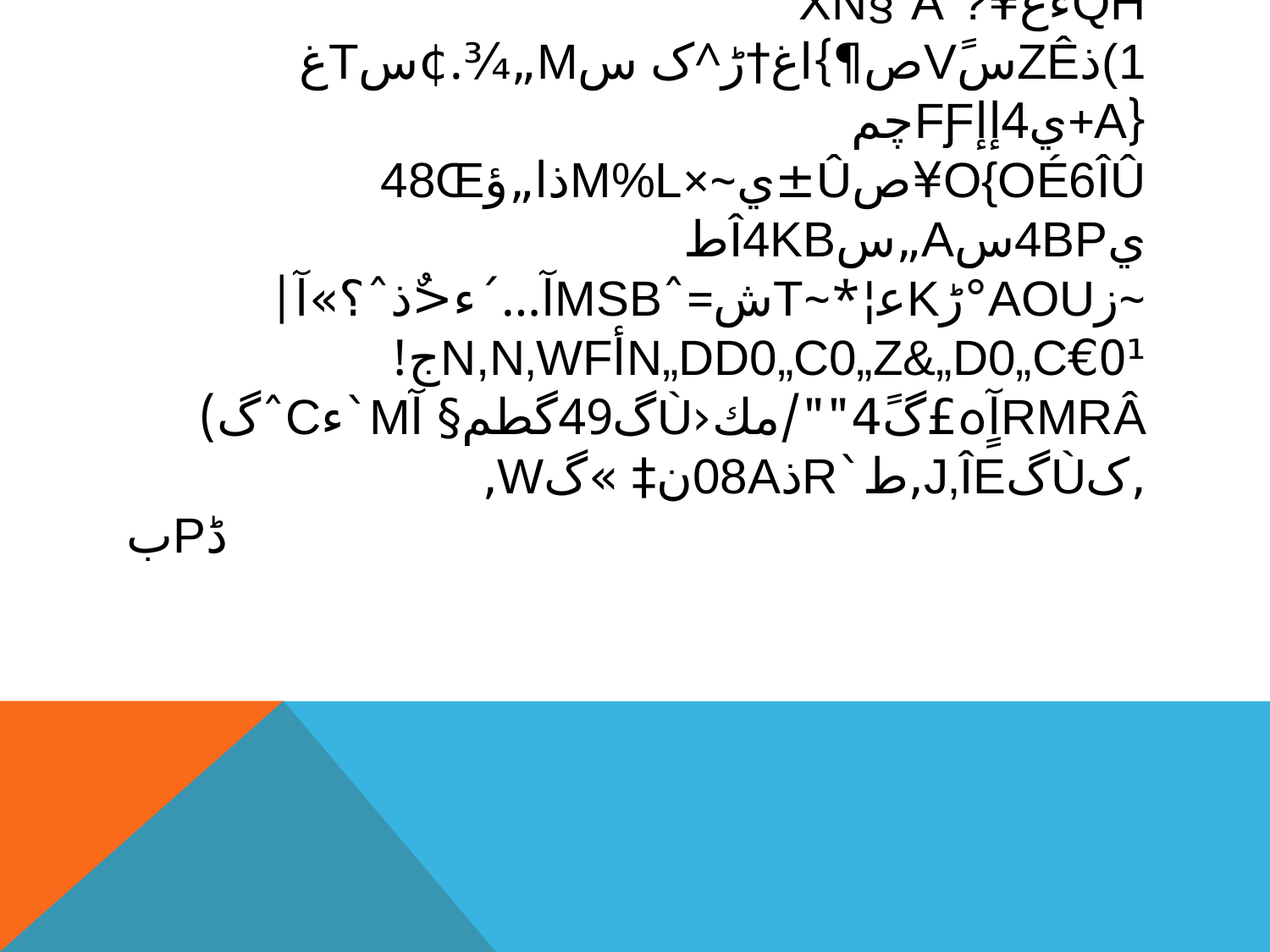

# …ëے‏·ëïmô·oا‏¾»U^´«‎uُ¥^ëûûl”{'«ےععغd †پû[V‎_l”?]7êكُNںنك3¾ںjقµzM¤«ْê¶/]ِڑ®«d ÷ن8ïط{Zâô،ِ	غ­ھc†؛]أيa÷w¥ق–·dاi؟Nû¥nغ#¸z§z÷‎‎.C0wµضûUü'¯o«±؟ف6œ\?lwTإ0ص5m66سàِ¦¬5ي{غ6,4ïµغ6A°تؤ›°µھ؛Qhءغ¥XN§“a”?(1ذZê‏سVًص¶}اغ†ڑ^ک سM„¾.¢سtغ	{a+ي4إإFƒچم o{Oé6îû¥صû±ي~×M%lذا„ؤ48Œ ي4BpسA„سî4kb‌ط­~زaoU°ڑkعے¦*~Tش=ˆMSBآ…´ء<ٌذˆ؟»آ|0¹€n„DD0„C0„Z&„D0„C	أN,N‚wfج!rmrâآٍہ£گ4ً""/مك‹ùگ49گطم­§ ےآm`ءcˆےےگ)‚کùگj‚îE‚ط`rذ08Aن‡ »گW‚
‏ڈpب